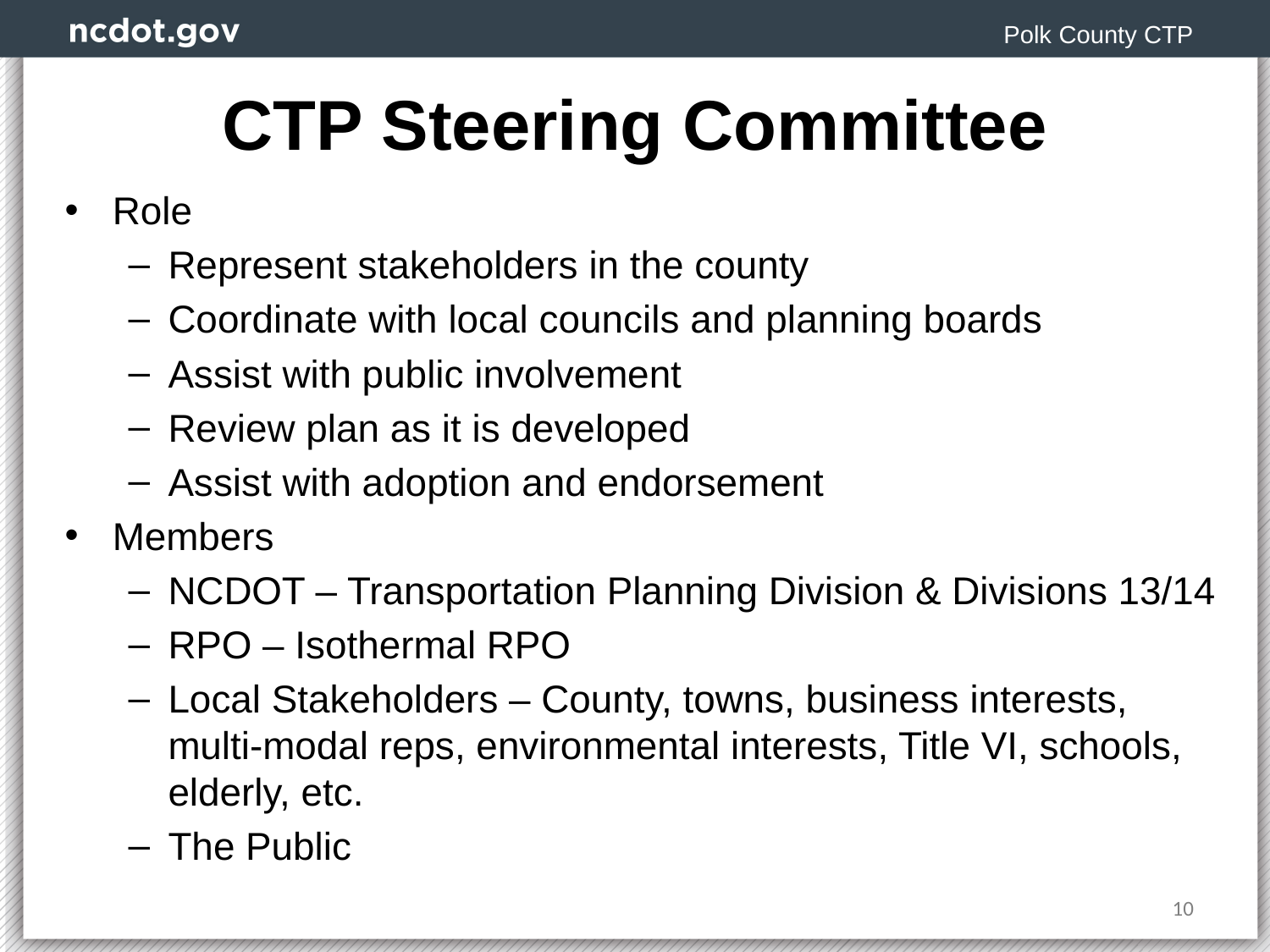

Polk County CTP
# CTP Steering Committee
Role
Represent stakeholders in the county
Coordinate with local councils and planning boards
Assist with public involvement
Review plan as it is developed
Assist with adoption and endorsement
Members
NCDOT – Transportation Planning Division & Divisions 13/14
RPO – Isothermal RPO
Local Stakeholders – County, towns, business interests, multi-modal reps, environmental interests, Title VI, schools, elderly, etc.
The Public

10